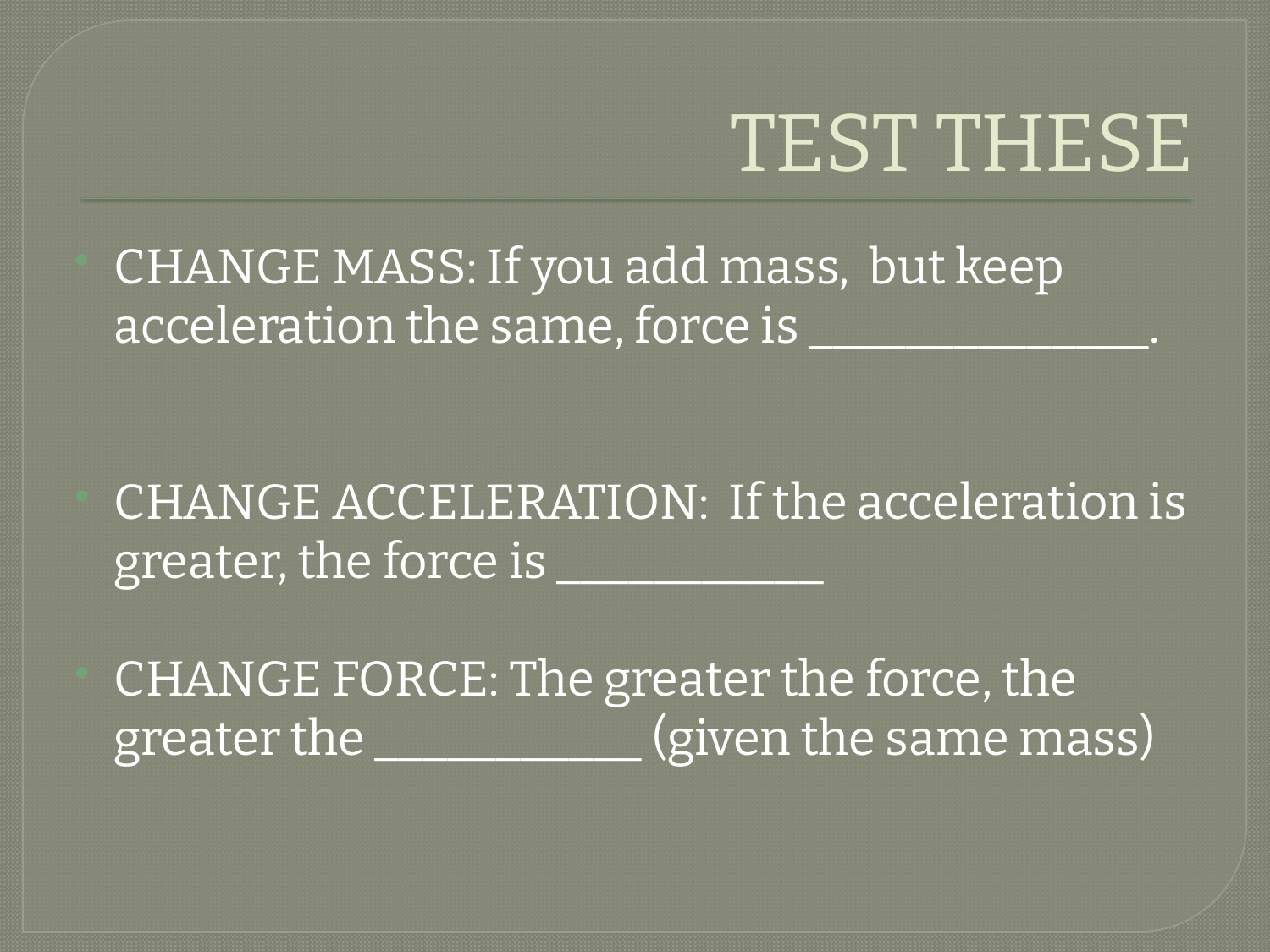

# TEST THESE
CHANGE MASS: If you add mass,  but keep acceleration the same, force is ______________.

CHANGE ACCELERATION:  If the acceleration is greater, the force is ___________

CHANGE FORCE: The greater the force, the greater the ___________ (given the same mass)